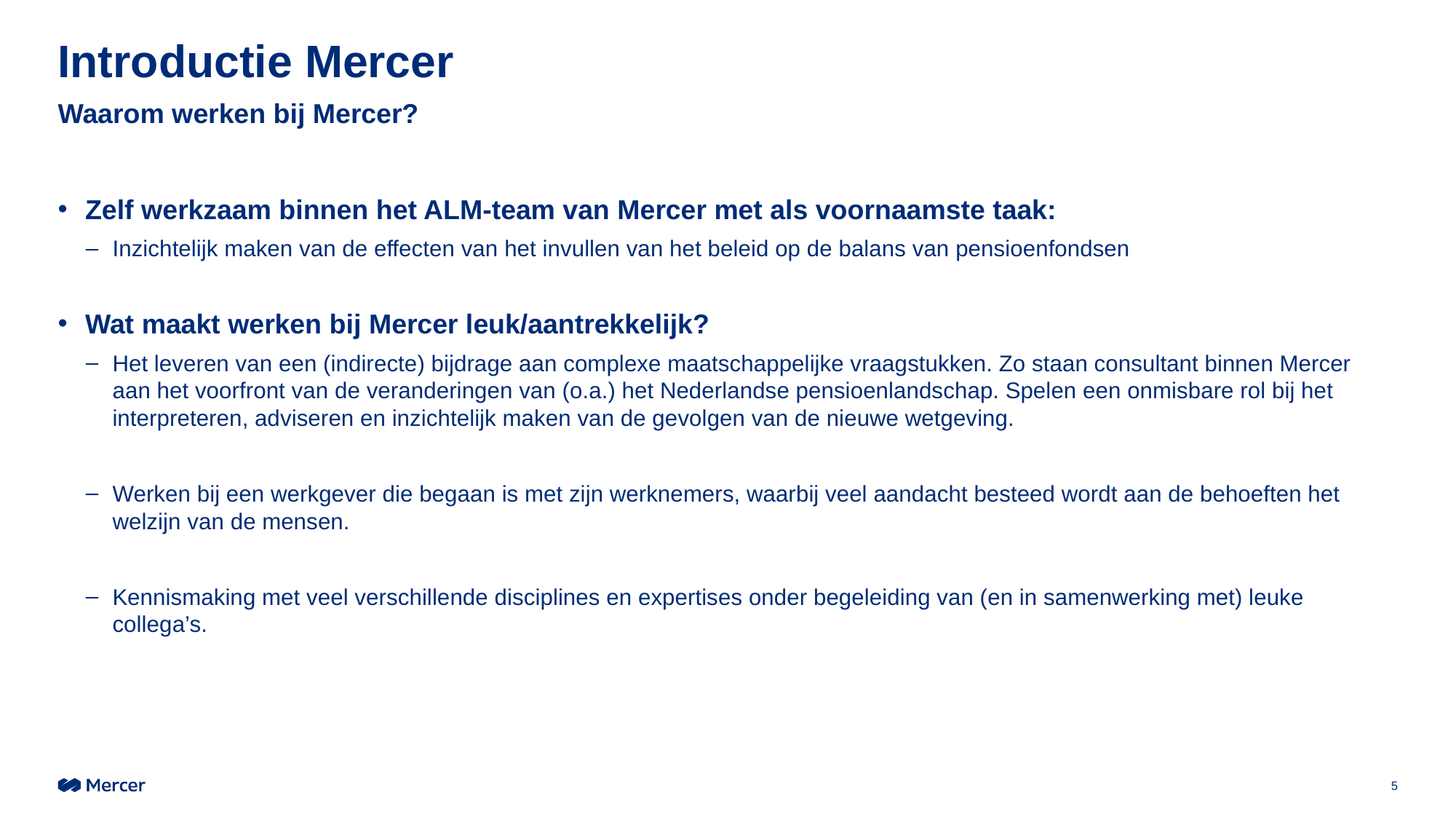

# Introductie Mercer
Waarom werken bij Mercer?
Zelf werkzaam binnen het ALM-team van Mercer met als voornaamste taak:
Inzichtelijk maken van de effecten van het invullen van het beleid op de balans van pensioenfondsen

Wat maakt werken bij Mercer leuk/aantrekkelijk?
Het leveren van een (indirecte) bijdrage aan complexe maatschappelijke vraagstukken. Zo staan consultant binnen Mercer aan het voorfront van de veranderingen van (o.a.) het Nederlandse pensioenlandschap. Spelen een onmisbare rol bij het interpreteren, adviseren en inzichtelijk maken van de gevolgen van de nieuwe wetgeving.

Werken bij een werkgever die begaan is met zijn werknemers, waarbij veel aandacht besteed wordt aan de behoeften het welzijn van de mensen.

Kennismaking met veel verschillende disciplines en expertises onder begeleiding van (en in samenwerking met) leuke collega’s.

5